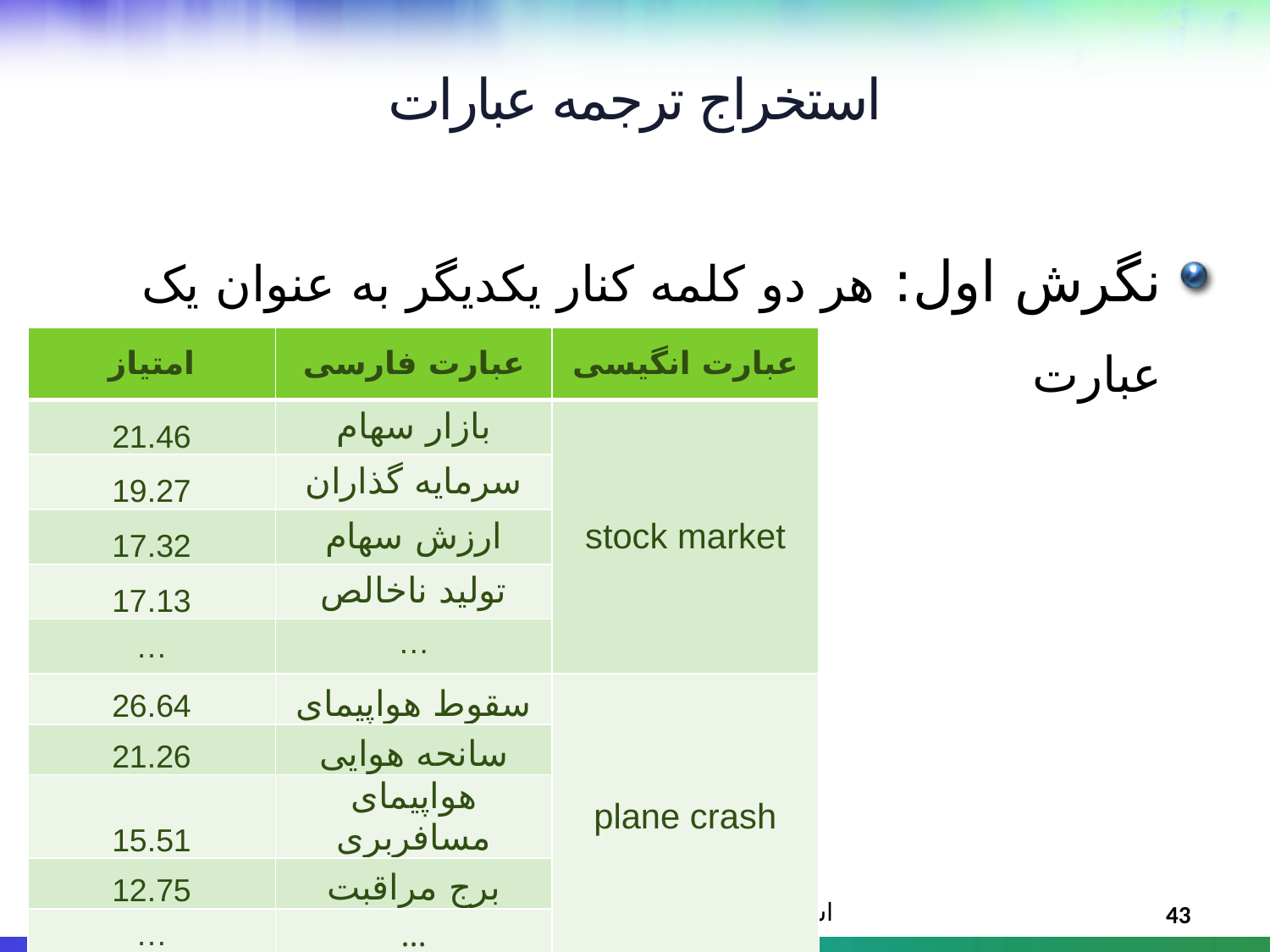

استخراج ترجمه عبارات

نگرش اول: هر دو کلمه کنار یکدیگر به عنوان یک عبارت

| امتیاز | عبارت فارسی | عبارت انگیسی |
| --- | --- | --- |
| 21.46 | بازار سهام | stock market |
| 19.27 | سرمایه گذاران |  |
| 17.32 | ارزش سهام |  |
| 17.13 | تولید ناخالص |  |
| … | … |  |
| 26.64 | سقوط هواپیمای | plane crash |
| 21.26 | سانحه هوایی |  |
| 15.51 | هواپیمای مسافربری |  |
| 12.75 | برج مراقبت |  |
| … | … |  |
استفاده از پیکره‌های تطبیقی برای بازیابی اطلاعات بین زبانی فارسی-انگلیسی